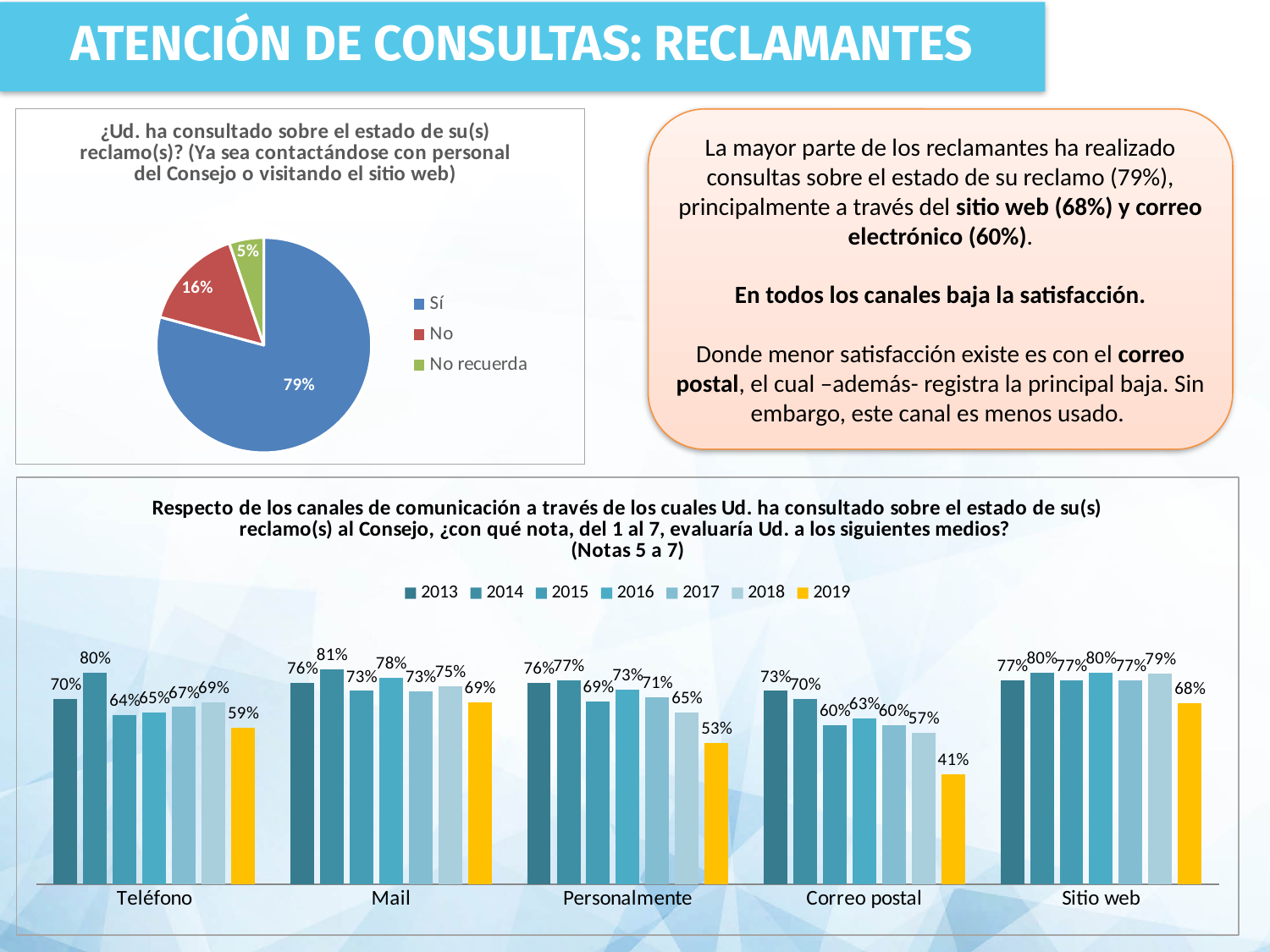

ATENCIÓN DE CONSULTAS: RECLAMANTES

### Chart: ¿Ud. ha consultado sobre el estado de su(s) reclamo(s)? (Ya sea contactándose con personal del Consejo o visitando el sitio web)

| Category | ¿Ud. ha consultado sobre el estado de su(s) reclamo(s)? (Ya sea contactándose con personal del Consejo o visitando el sitio web) |
|---|---|
| Sí | 0.7920792079207921 |
| No | 0.15594059405940594 |
| No recuerda | 0.05198019801980198 |
La mayor parte de los reclamantes ha realizado consultas sobre el estado de su reclamo (79%), principalmente a través del sitio web (68%) y correo electrónico (60%).

En todos los canales baja la satisfacción.

Donde menor satisfacción existe es con el correo postal, el cual –además- registra la principal baja. Sin embargo, este canal es menos usado.

### Chart: Respecto de los canales de comunicación a través de los cuales Ud. ha consultado sobre el estado de su(s) reclamo(s) al Consejo, ¿con qué nota, del 1 al 7, evaluaría Ud. a los siguientes medios? (Notas 5 a 7)

| Category | 2013 | 2014 | 2015 | 2016 | 2017 | 2018 | 2019 |
|---|---|---|---|---|---|---|---|
| Teléfono | 0.7 | 0.8 | 0.64 | 0.6486486486486487 | 0.6694915254237288 | 0.6859999999999999 | 0.5913978494623656 |
| Mail | 0.76 | 0.81 | 0.73 | 0.778688524590164 | 0.7288888888888889 | 0.749 | 0.6875 |
| Personalmente | 0.76 | 0.77 | 0.69 | 0.7333333333333333 | 0.7058823529411765 | 0.649 | 0.5348837209302325 |
| Correo postal | 0.73 | 0.7 | 0.6 | 0.6274509803921569 | 0.6 | 0.571 | 0.4146341463414634 |
| Sitio web | 0.77 | 0.8 | 0.77 | 0.8 | 0.7703081232492996 | 0.794 | 0.6830985915492958 |